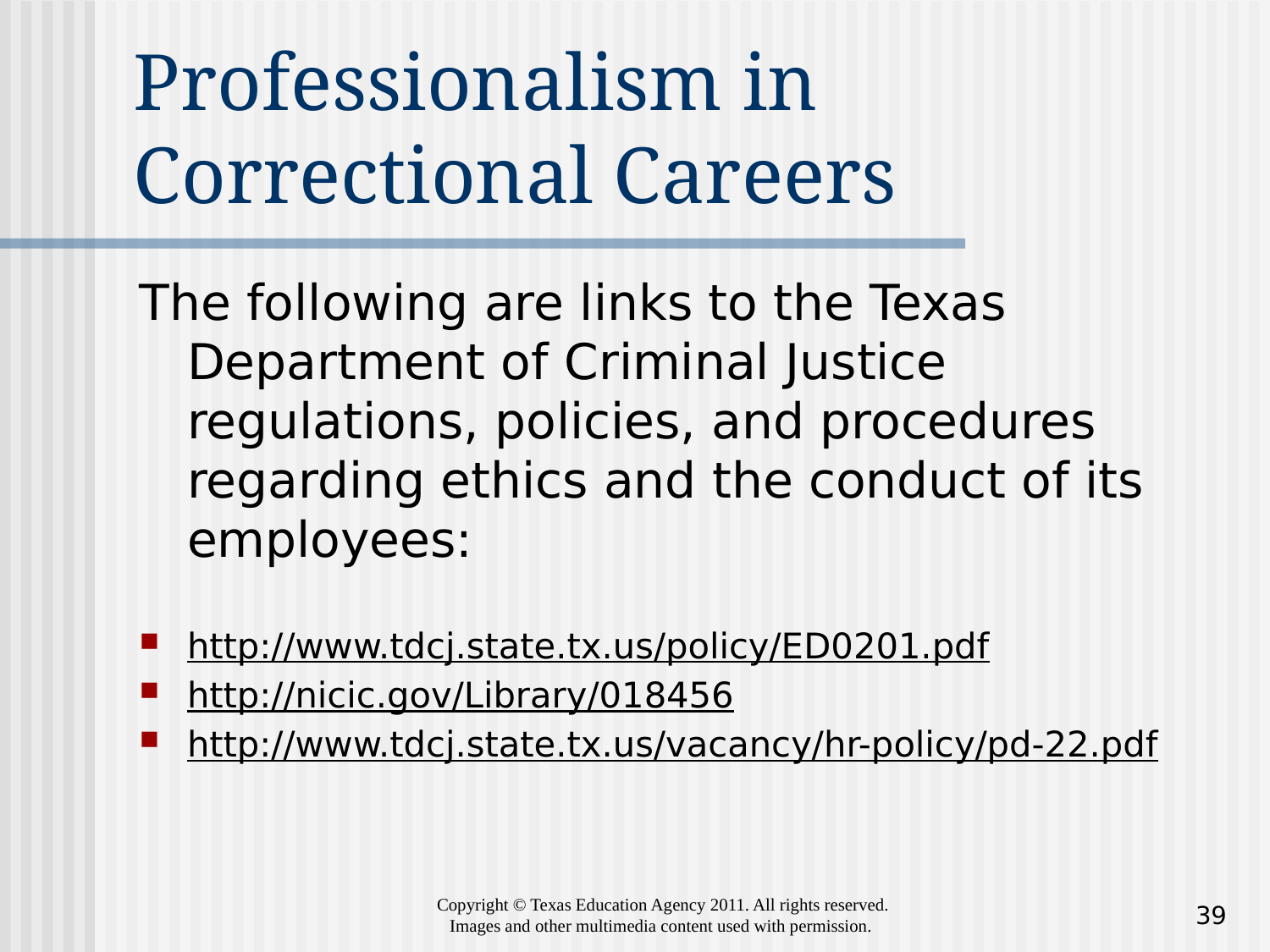

# Professionalism in Correctional Careers
The following are links to the Texas Department of Criminal Justice regulations, policies, and procedures regarding ethics and the conduct of its employees:

http://www.tdcj.state.tx.us/policy/ED0201.pdf
http://nicic.gov/Library/018456
http://www.tdcj.state.tx.us/vacancy/hr-policy/pd-22.pdf
39